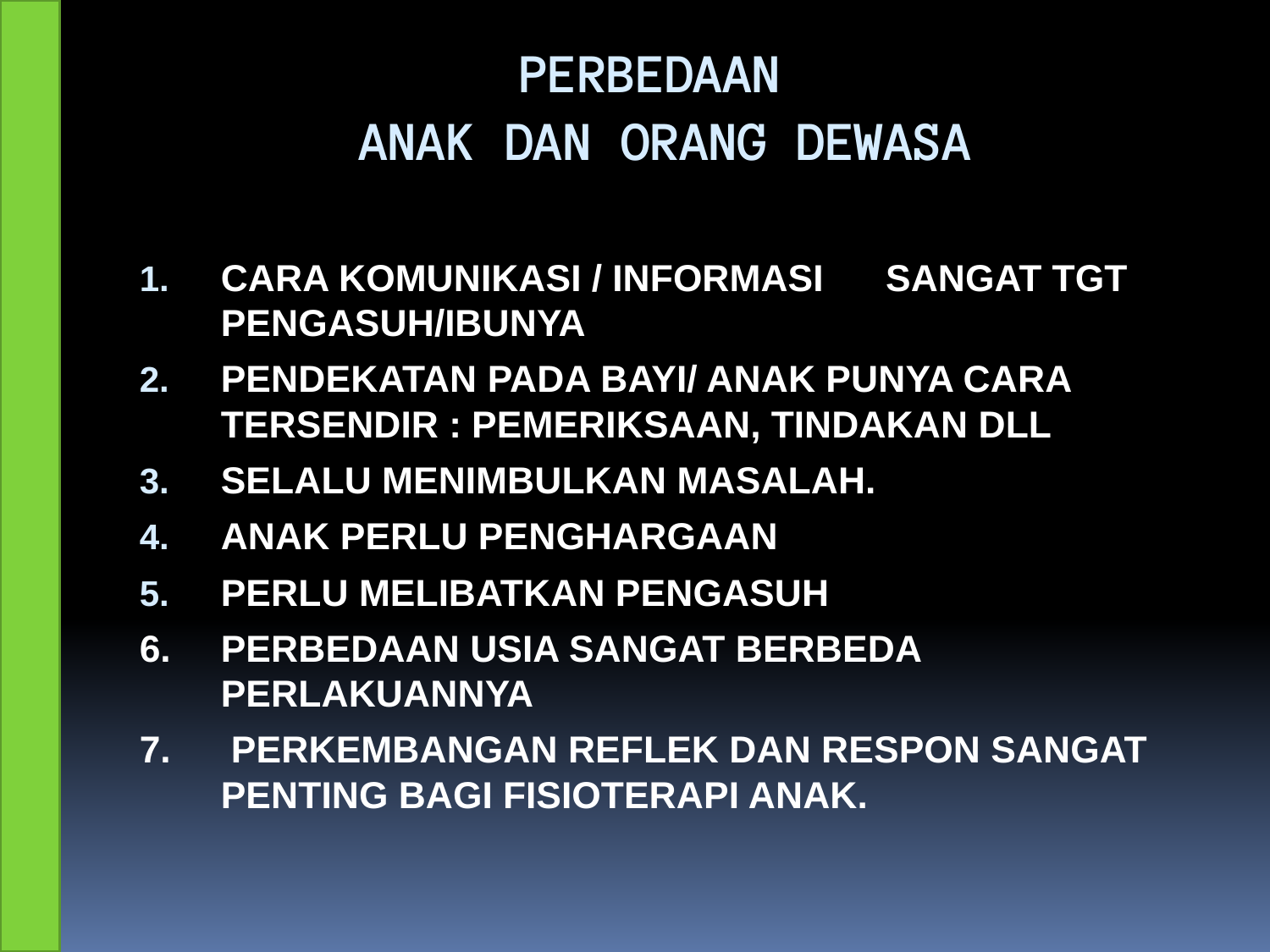

# PERBEDAAN ANAK DAN ORANG DEWASA
CARA KOMUNIKASI / INFORMASI      SANGAT TGT PENGASUH/IBUNYA
PENDEKATAN PADA BAYI/ ANAK PUNYA CARA TERSENDIR : PEMERIKSAAN, TINDAKAN DLL
SELALU MENIMBULKAN MASALAH.
ANAK PERLU PENGHARGAAN
PERLU MELIBATKAN PENGASUH
6. 	PERBEDAAN USIA SANGAT BERBEDA PERLAKUANNYA
7.	 PERKEMBANGAN REFLEK DAN RESPON SANGAT PENTING BAGI FISIOTERAPI ANAK.